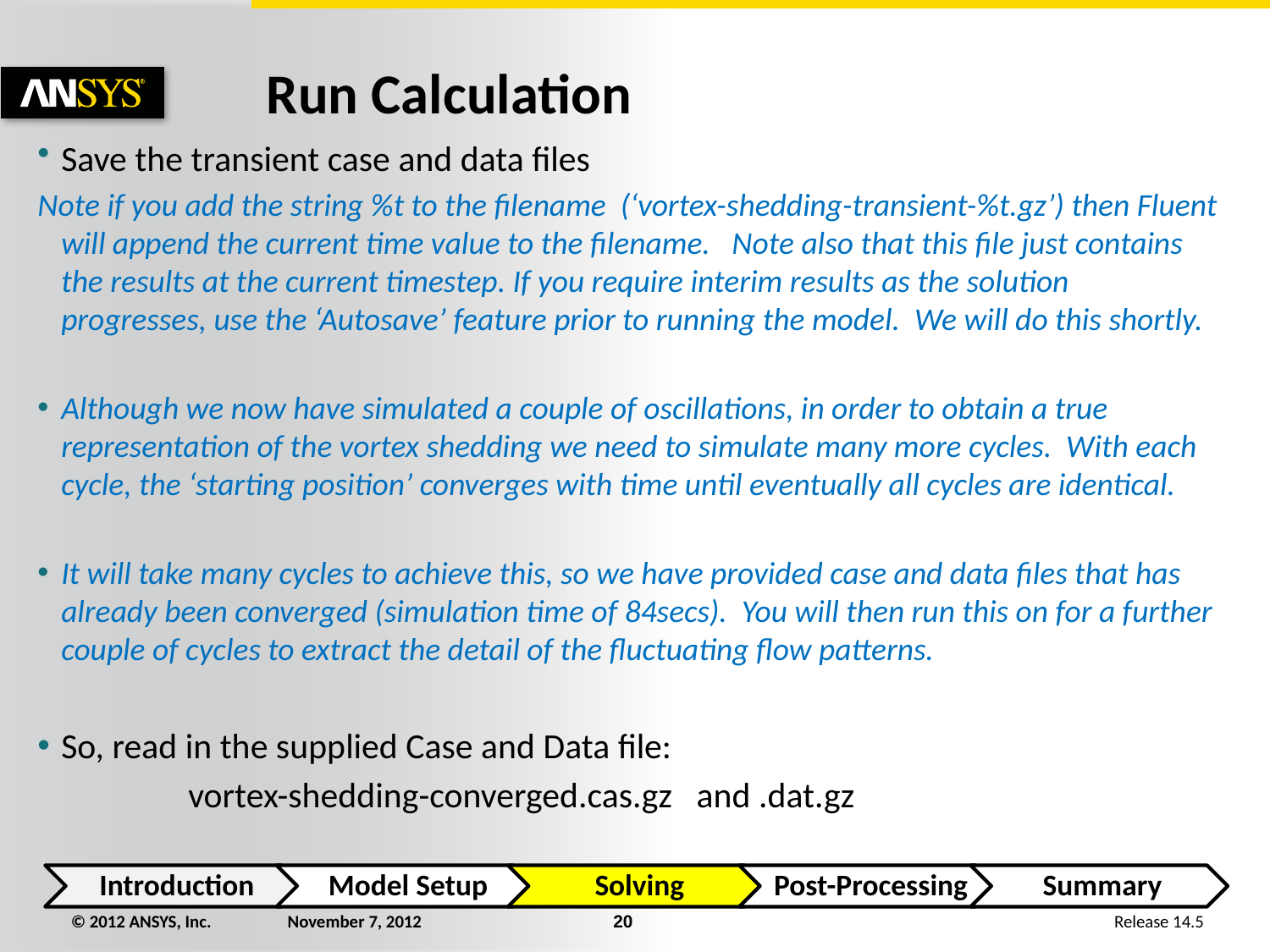

Run Calculation
Save the transient case and data files
Note if you add the string %t to the filename  (‘vortex-shedding-transient-%t.gz’) then Fluent will append the current time value to the filename.   Note also that this file just contains the results at the current timestep. If you require interim results as the solution progresses, use the ‘Autosave’ feature prior to running the model.  We will do this shortly.

Although we now have simulated a couple of oscillations, in order to obtain a true representation of the vortex shedding we need to simulate many more cycles.  With each cycle, the ‘starting position’ converges with time until eventually all cycles are identical.

It will take many cycles to achieve this, so we have provided case and data files that has already been converged (simulation time of 84secs).  You will then run this on for a further couple of cycles to extract the detail of the fluctuating flow patterns.

So, read in the supplied Case and Data file:
		vortex-shedding-converged.cas.gz   and .dat.gz

Introduction
Model Setup
Solving
Post-Processing
Summary